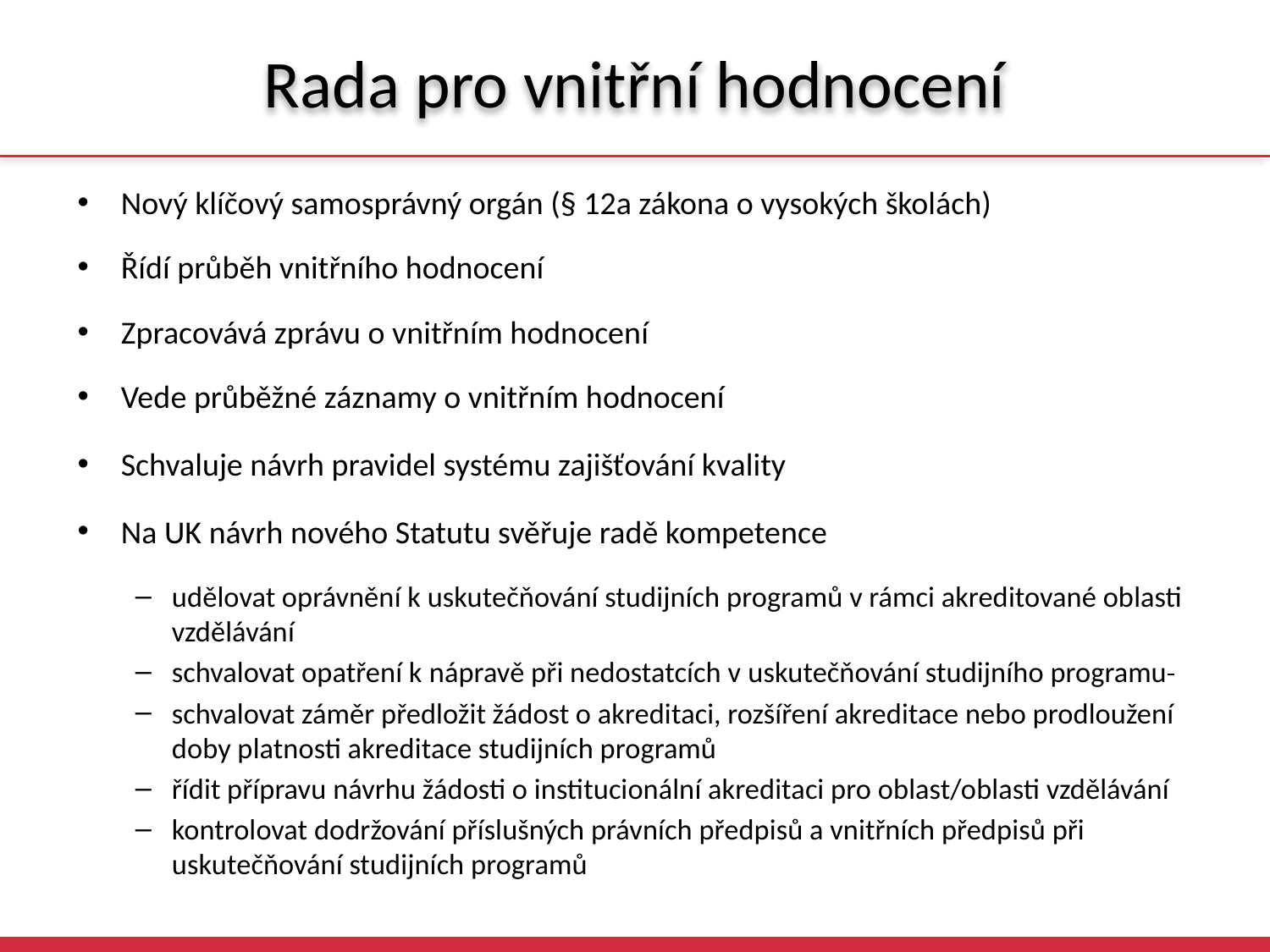

# Rada pro vnitřní hodnocení
Nový klíčový samosprávný orgán (§ 12a zákona o vysokých školách)

Řídí průběh vnitřního hodnocení

Zpracovává zprávu o vnitřním hodnocení

Vede průběžné záznamy o vnitřním hodnocení

Schvaluje návrh pravidel systému zajišťování kvality

Na UK návrh nového Statutu svěřuje radě kompetence

udělovat oprávnění k uskutečňování studijních programů v rámci akreditované oblasti vzdělávání
schvalovat opatření k nápravě při nedostatcích v uskutečňování studijního programu
schvalovat záměr předložit žádost o akreditaci, rozšíření akreditace nebo prodloužení doby platnosti akreditace studijních programů
řídit přípravu návrhu žádosti o institucionální akreditaci pro oblast/oblasti vzdělávání
kontrolovat dodržování příslušných právních předpisů a vnitřních předpisů při uskutečňování studijních programů